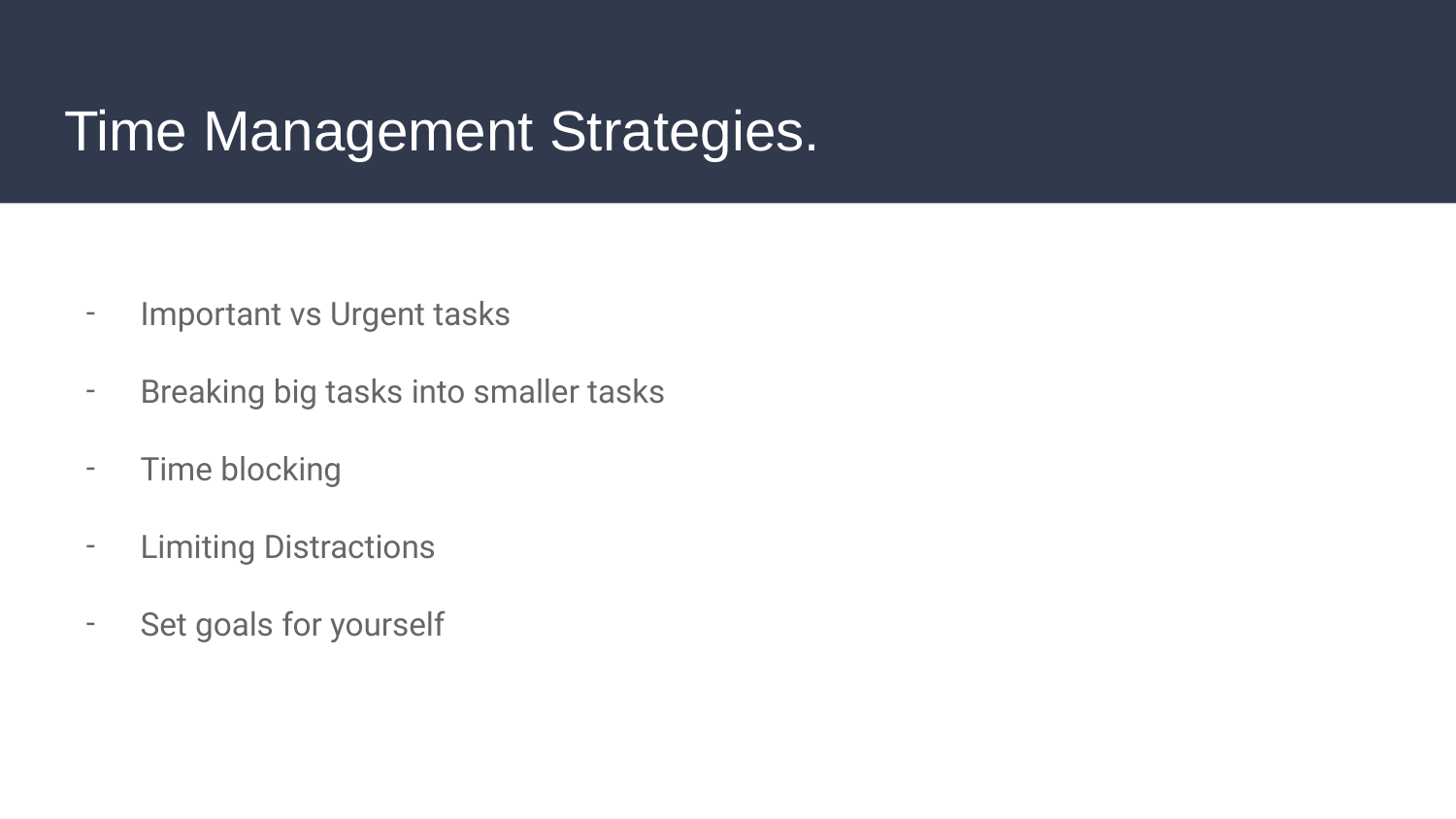

# Time Management Strategies.
Important vs Urgent tasks
Breaking big tasks into smaller tasks
Time blocking
Limiting Distractions
Set goals for yourself